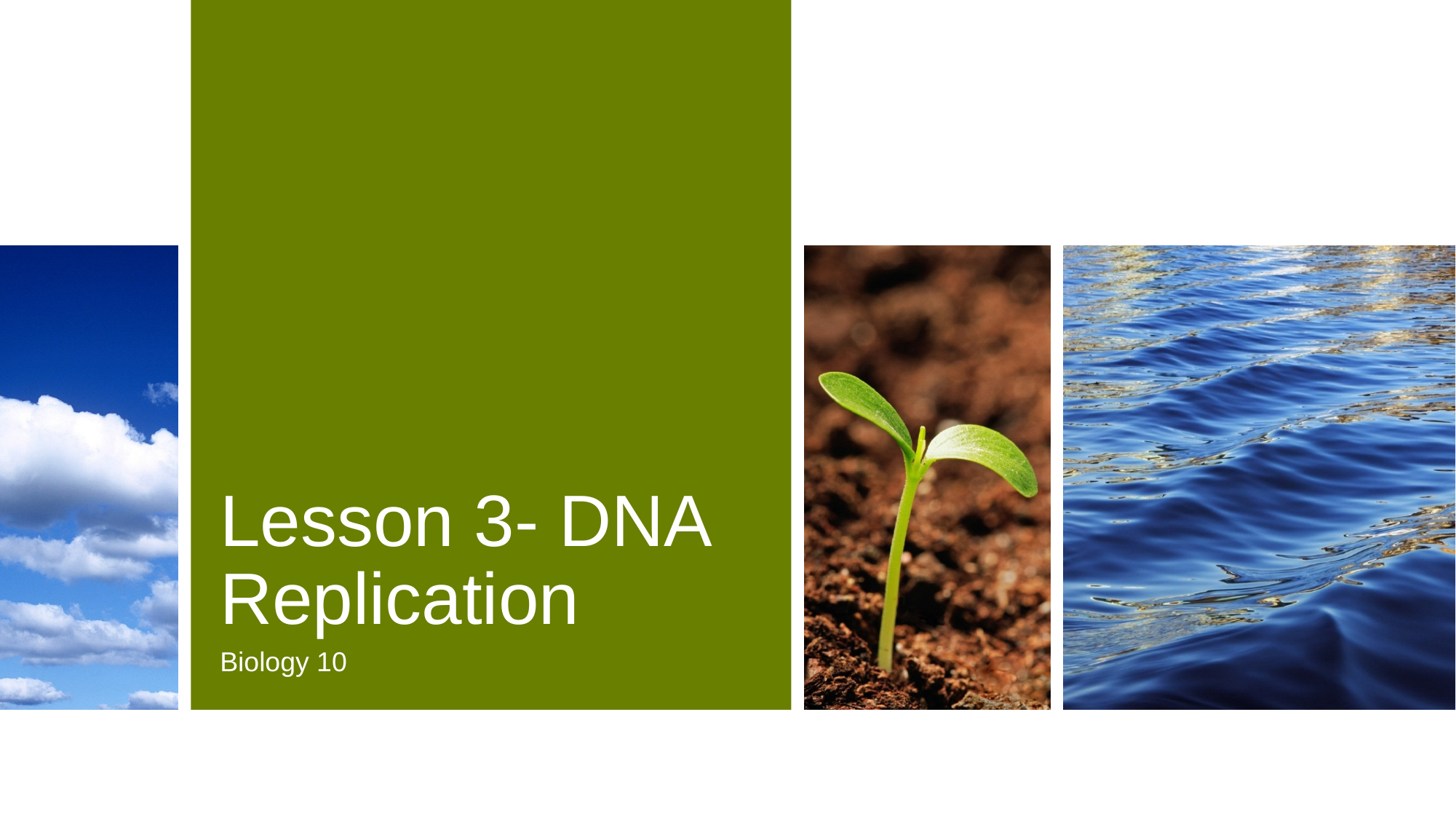

# Lesson 3- DNA Replication
Biology 10